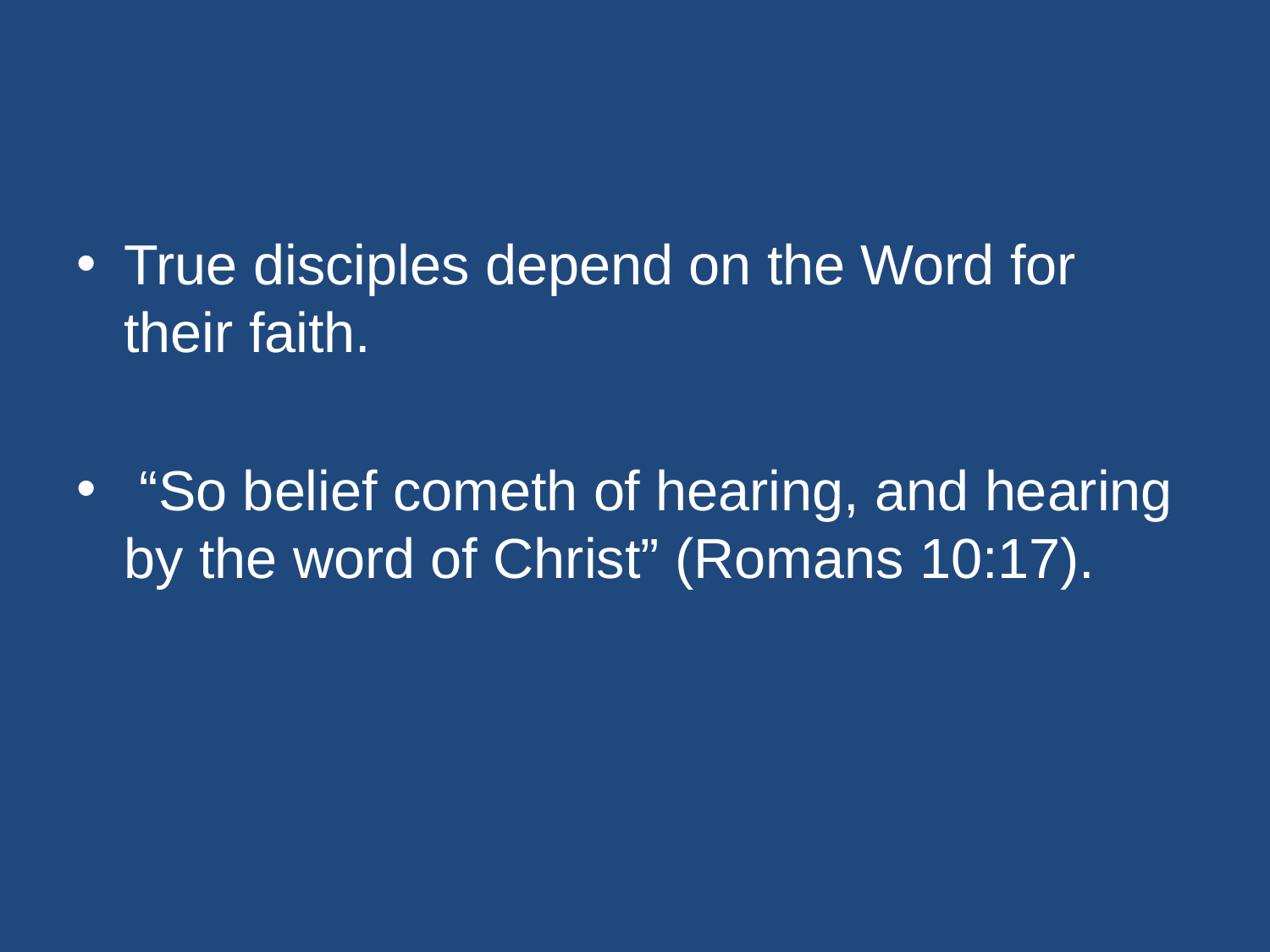

#
True disciples depend on the Word for their faith.

 “So belief cometh of hearing, and hearing by the word of Christ” (Romans 10:17).